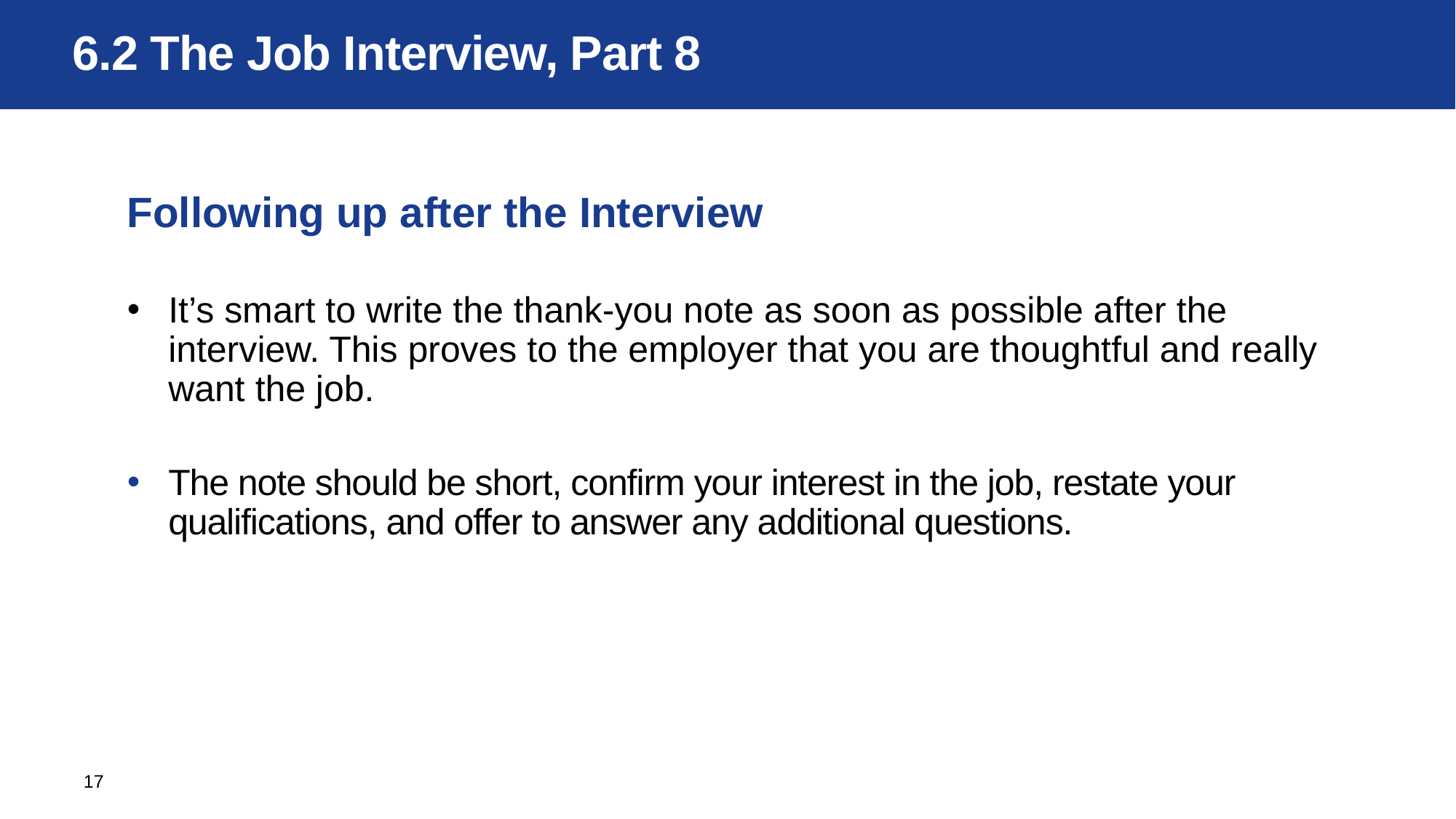

# 6.2 The Job Interview, Part 8
Following up after the Interview
It’s smart to write the thank-you note as soon as possible after the interview. This proves to the employer that you are thoughtful and really want the job.
The note should be short, confirm your interest in the job, restate your qualifications, and offer to answer any additional questions.
17